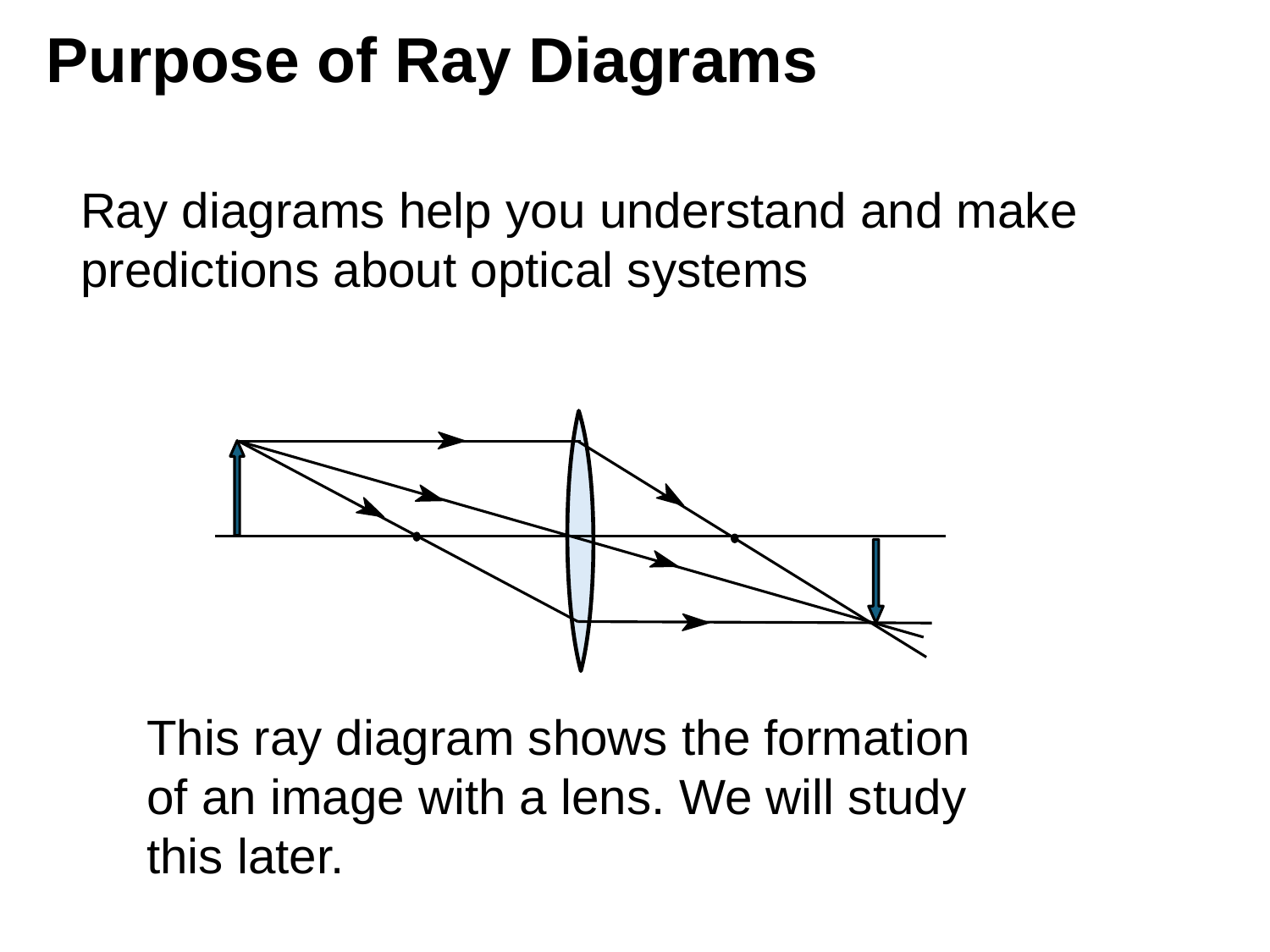

# Purpose of Ray Diagrams
Ray diagrams help you understand and make predictions about optical systems

This ray diagram shows the formation of an image with a lens. We will study this later.